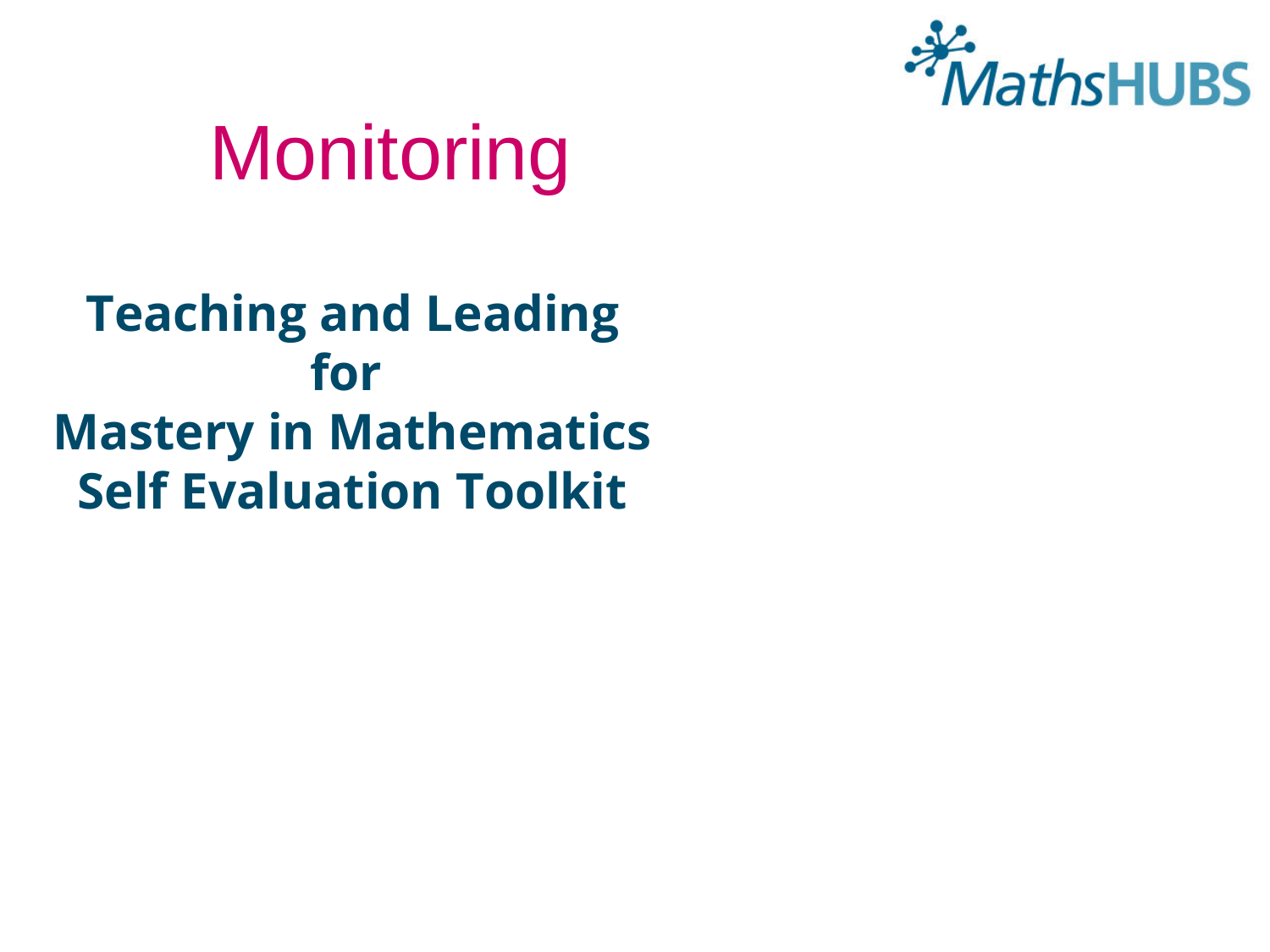

Monitoring
Teaching and Leading for 
​Mastery in Mathematics
Self Evaluation Toolkit